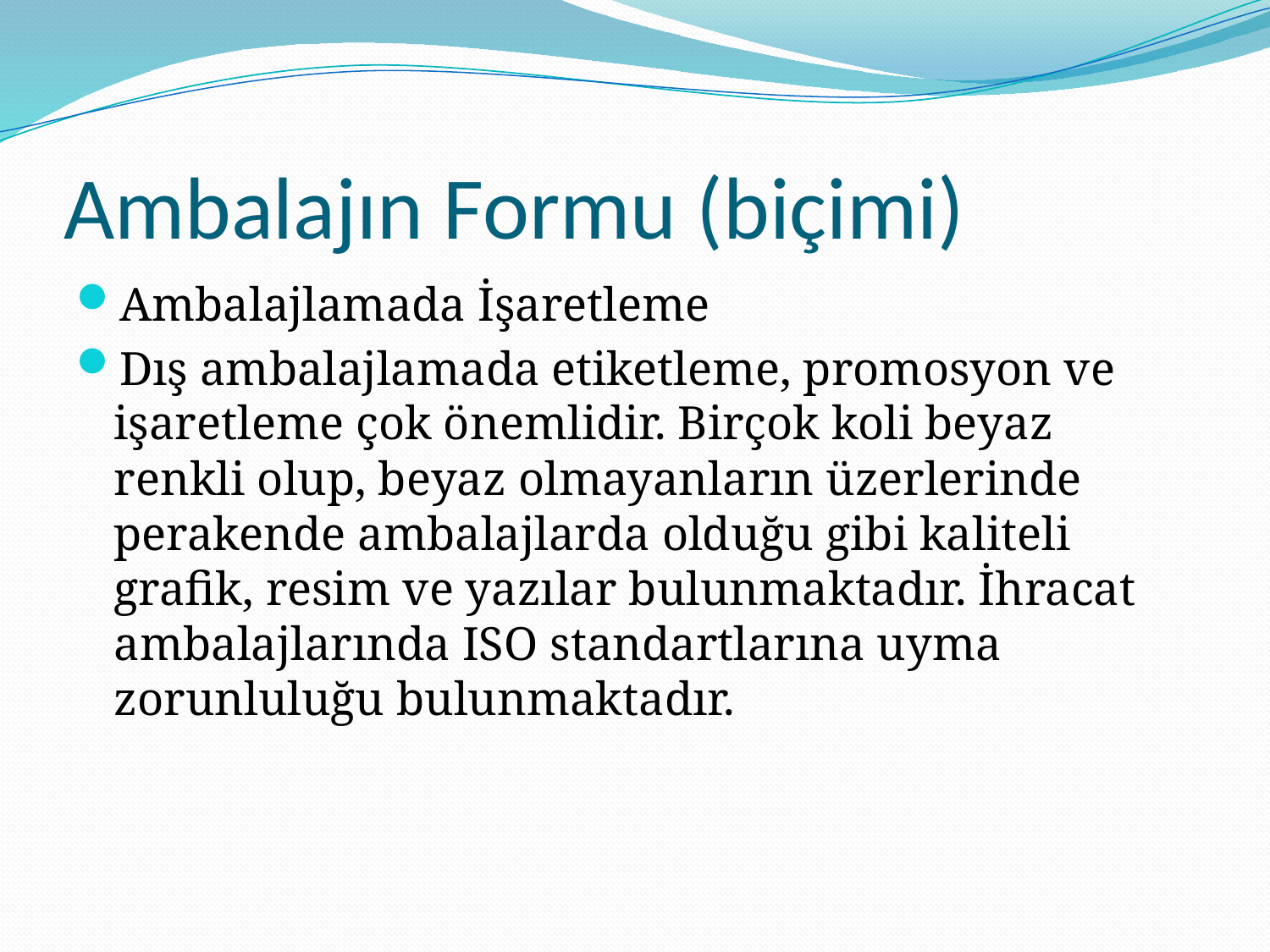

# Ambalajın Formu (biçimi)
Ambalajlamada İşaretleme
Dış ambalajlamada etiketleme, promosyon ve işaretleme çok önemlidir. Birçok koli beyaz renkli olup, beyaz olmayanların üzerlerinde perakende ambalajlarda olduğu gibi kaliteli grafik, resim ve yazılar bulunmaktadır. İhracat ambalajlarında ISO standartlarına uyma zorunluluğu bulunmaktadır.